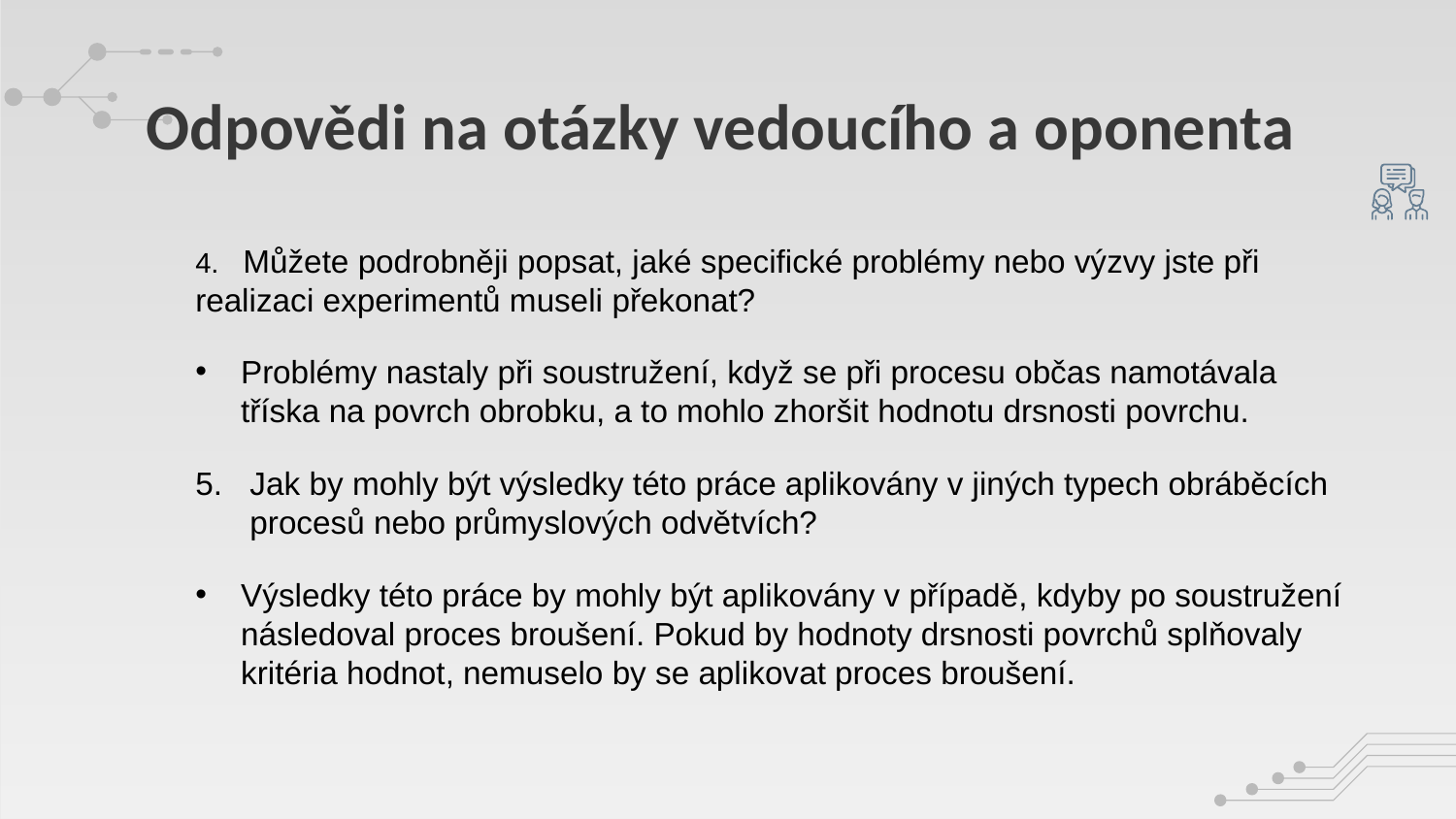

# Odpovědi na otázky vedoucího a oponenta

4.   Můžete podrobněji popsat, jaké specifické problémy nebo výzvy jste při realizaci experimentů museli překonat?

Problémy nastaly při soustružení, když se při procesu občas namotávala tříska na povrch obrobku, a to mohlo zhoršit hodnotu drsnosti povrchu.

Jak by mohly být výsledky této práce aplikovány v jiných typech obráběcích procesů nebo průmyslových odvětvích?

Výsledky této práce by mohly být aplikovány v případě, kdyby po soustružení následoval proces broušení. Pokud by hodnoty drsnosti povrchů splňovaly kritéria hodnot, nemuselo by se aplikovat proces broušení.